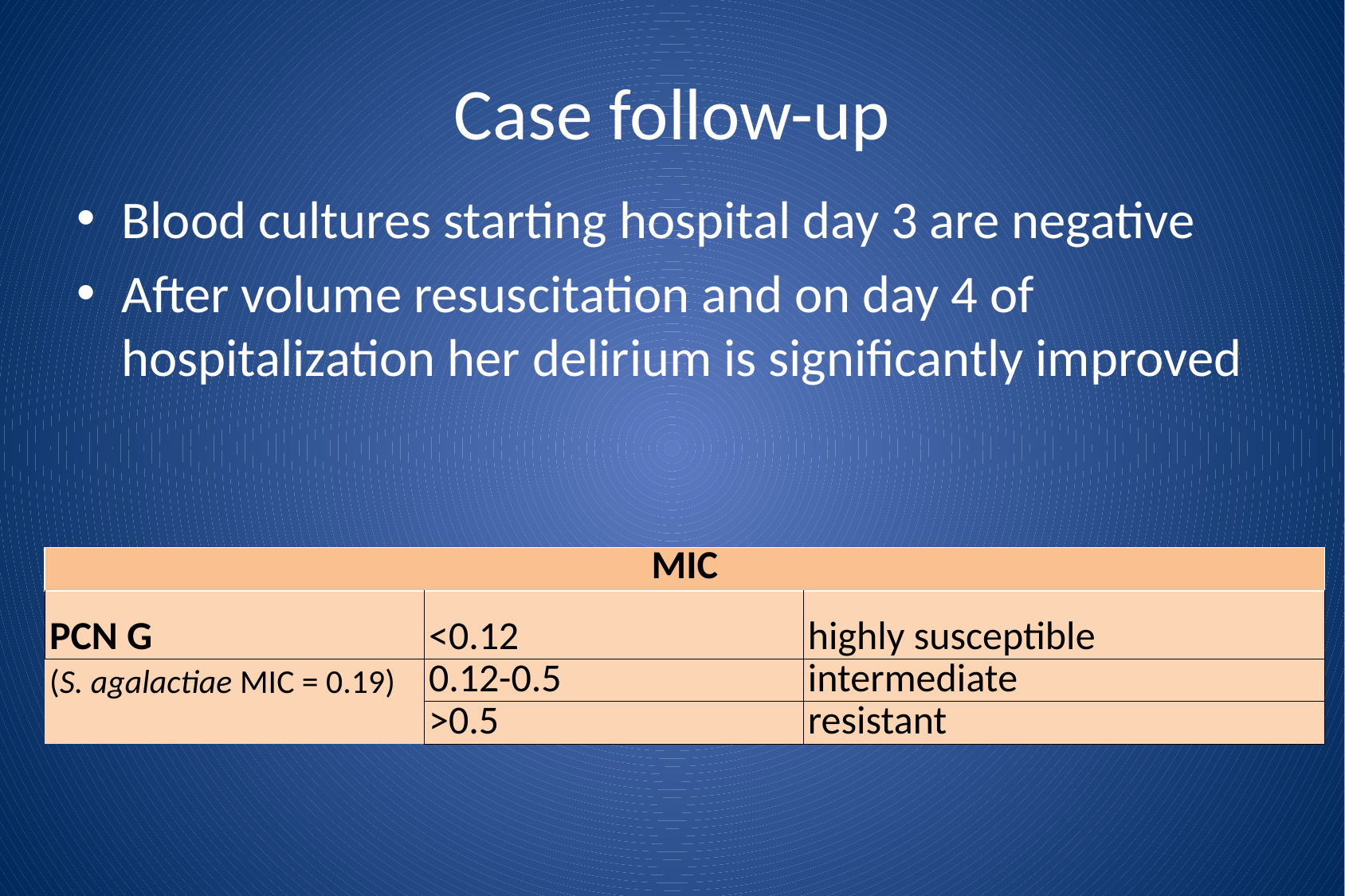

# Case follow-up
Blood cultures starting hospital day 3 are negative
After volume resuscitation and on day 4 of hospitalization her delirium is significantly improved
| MIC |  |  |
| --- | --- | --- |
| PCN G | <0.12 | highly susceptible |
| (S. agalactiae MIC = 0.19) | 0.12-0.5 | intermediate |
|  | >0.5 | resistant |